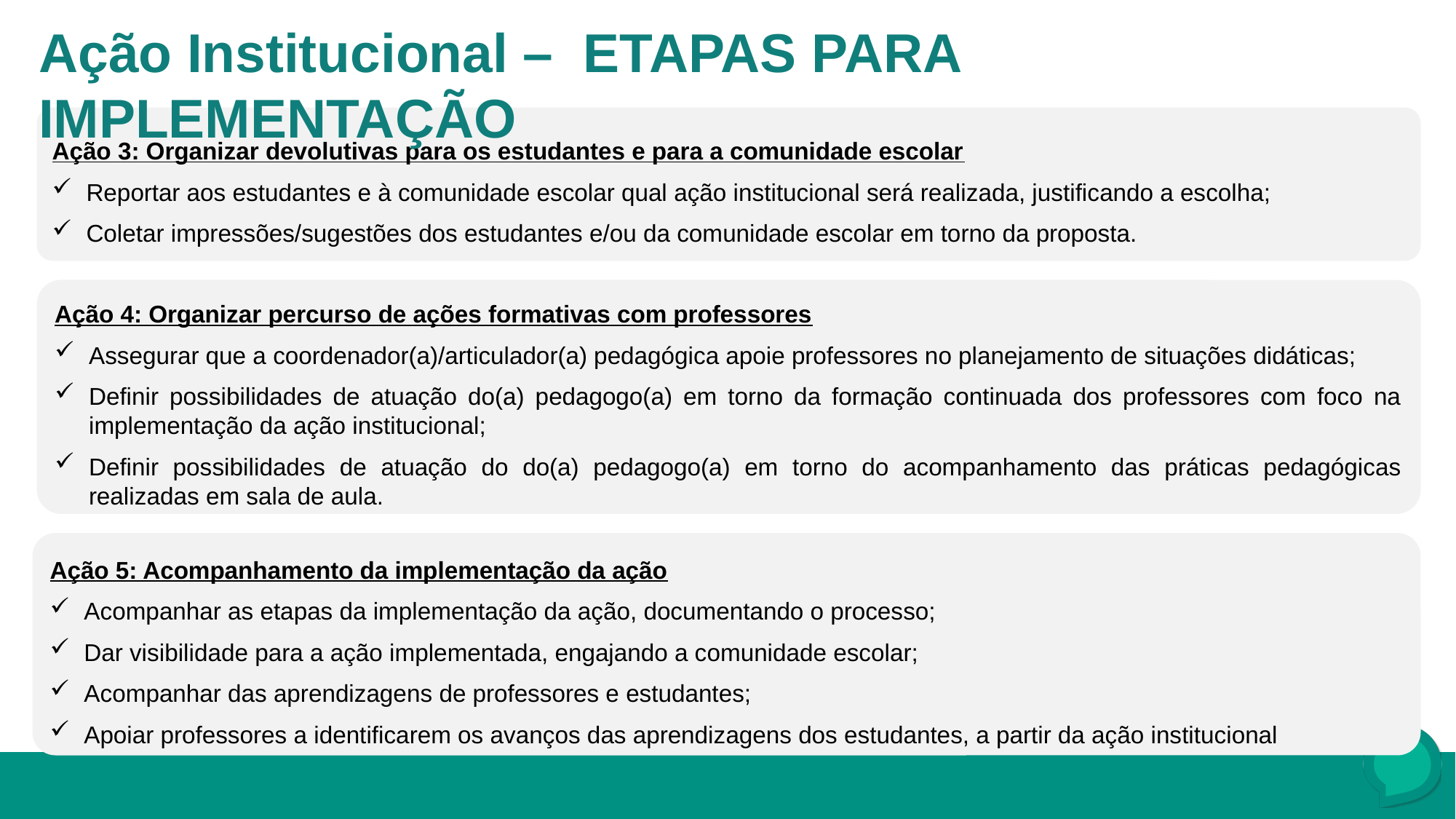

Ação Institucional –  ETAPAS PARA IMPLEMENTAÇÃO
Ação 3: Organizar devolutivas para os estudantes e para a comunidade escolar
Reportar aos estudantes e à comunidade escolar qual ação institucional será realizada, justificando a escolha;
Coletar impressões/sugestões dos estudantes e/ou da comunidade escolar em torno da proposta.
Ação 4: Organizar percurso de ações formativas com professores
Assegurar que a coordenador(a)/articulador(a) pedagógica apoie professores no planejamento de situações didáticas;
Definir possibilidades de atuação do(a) pedagogo(a) em torno da formação continuada dos professores com foco na implementação da ação institucional;
Definir possibilidades de atuação do do(a) pedagogo(a) em torno do acompanhamento das práticas pedagógicas realizadas em sala de aula.
Ação 5: Acompanhamento da implementação da ação
Acompanhar as etapas da implementação da ação, documentando o processo;
Dar visibilidade para a ação implementada, engajando a comunidade escolar;
Acompanhar das aprendizagens de professores e estudantes;
Apoiar professores a identificarem os avanços das aprendizagens dos estudantes, a partir da ação institucional